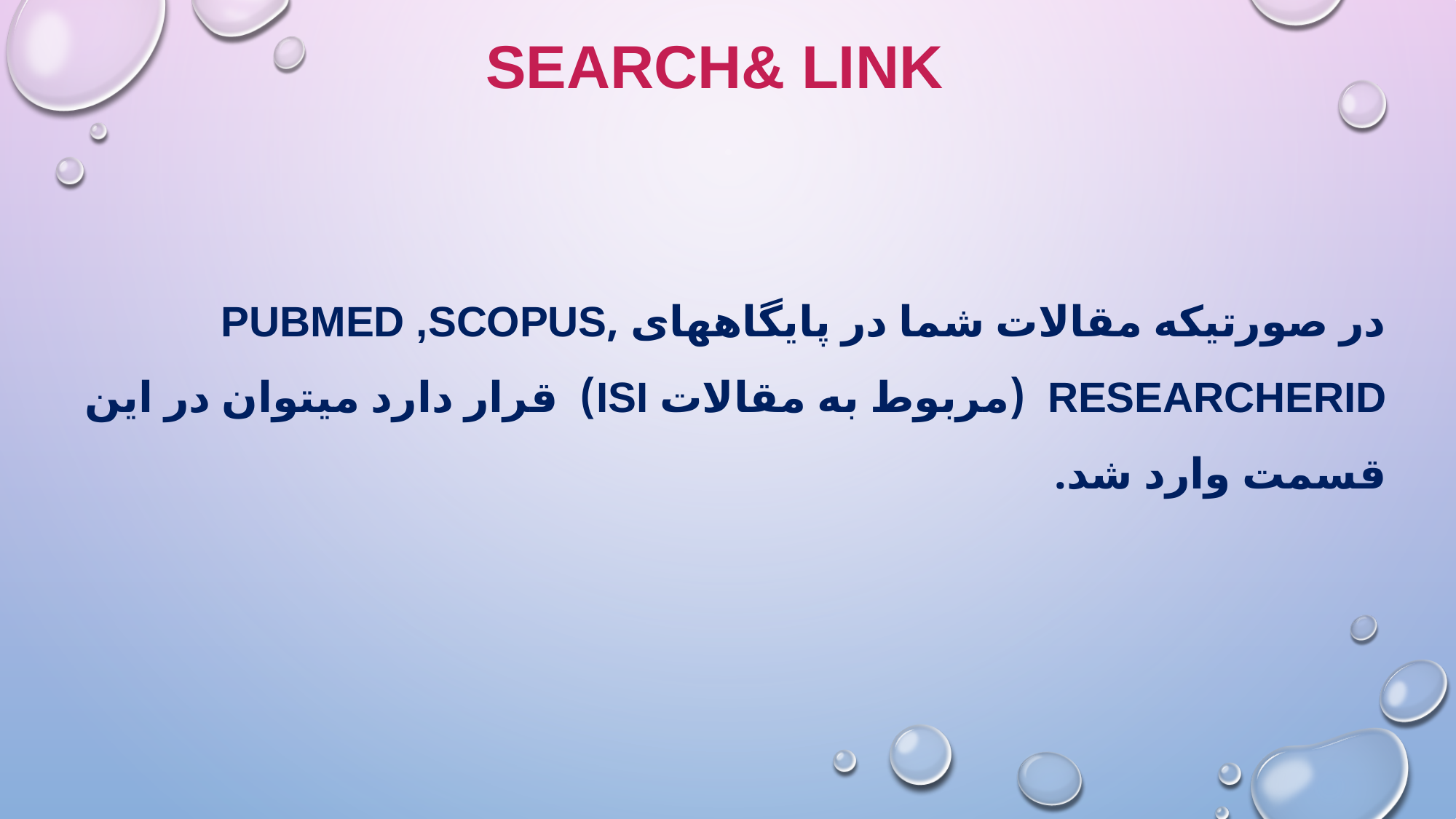

# Search& Link

در صورتیکه مقالات شما در پایگاههای ,Pubmed ,Scopus ResearcherID  (مربوط به مقالات ISI)  قرار دارد میتوان در این قسمت وارد شد.